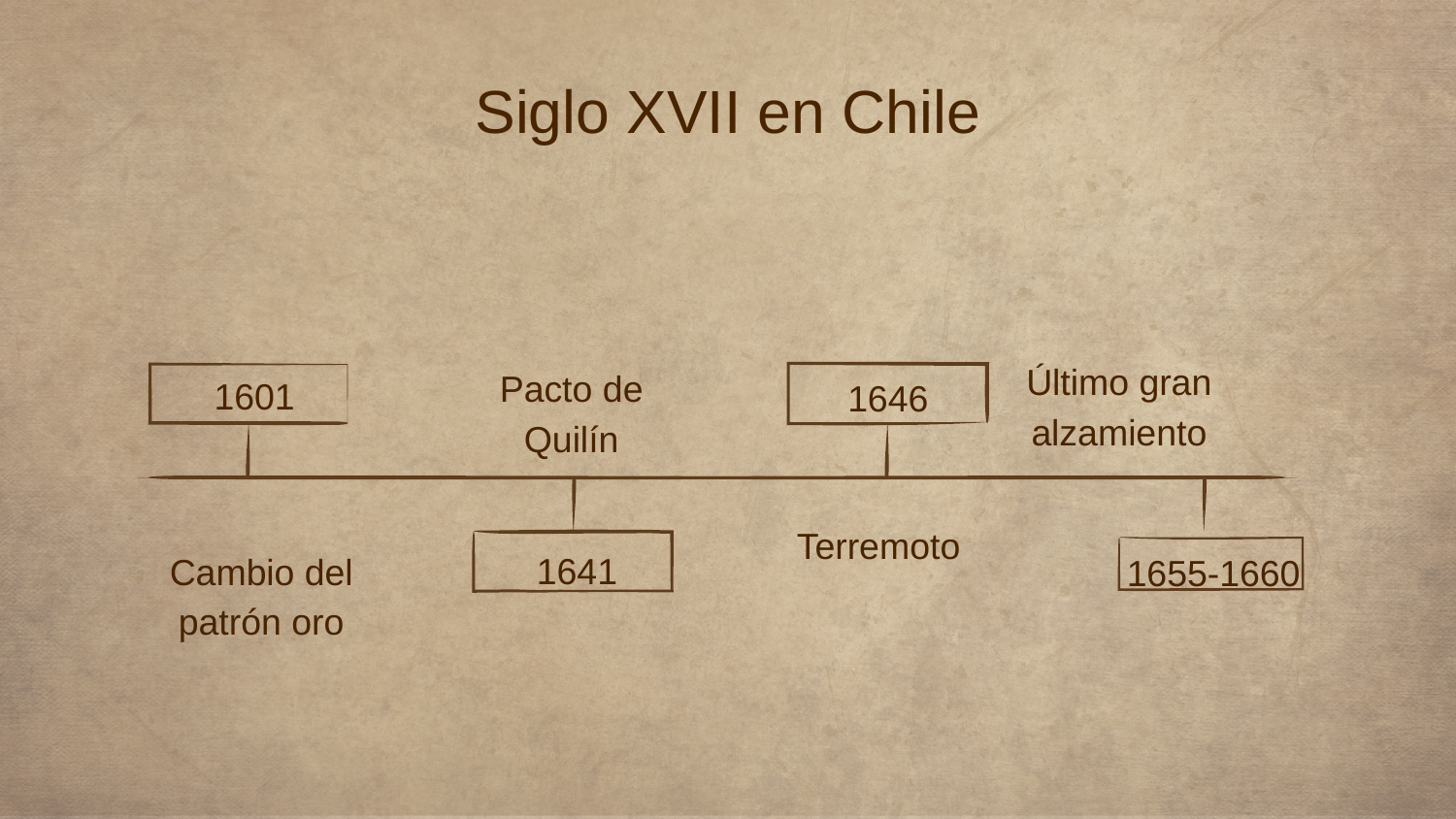

# Siglo XVII en Chile
Último gran alzamiento
Pacto de Quilín
1601
1646

Terremoto
1641
Cambio del patrón oro
1655-1660